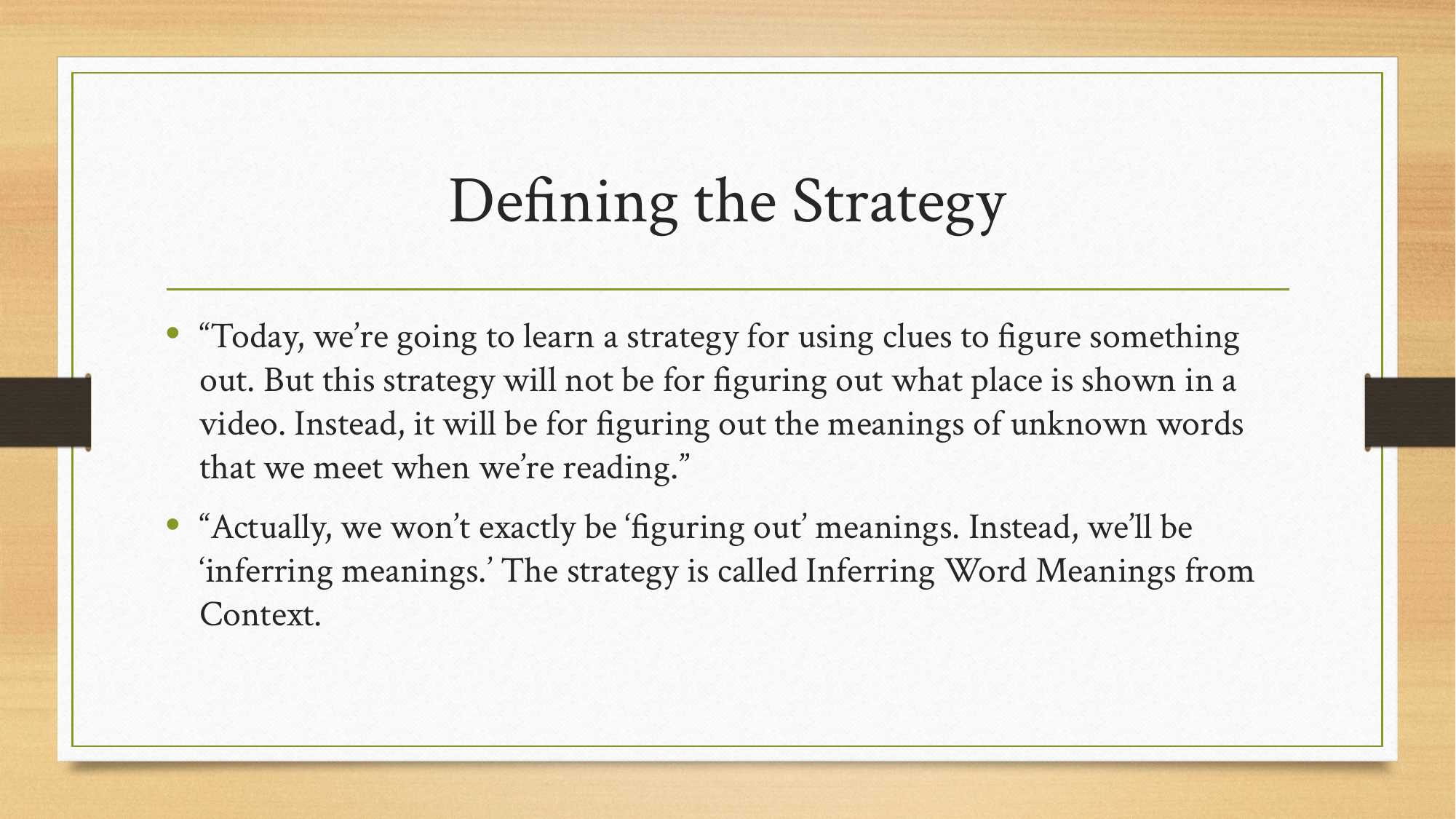

# Defining the Strategy
“Today, we’re going to learn a strategy for using clues to figure something out. But this strategy will not be for figuring out what place is shown in a video. Instead, it will be for figuring out the meanings of unknown words that we meet when we’re reading.”
“Actually, we won’t exactly be ‘figuring out’ meanings. Instead, we’ll be ‘inferring meanings.’ The strategy is called Inferring Word Meanings from Context.